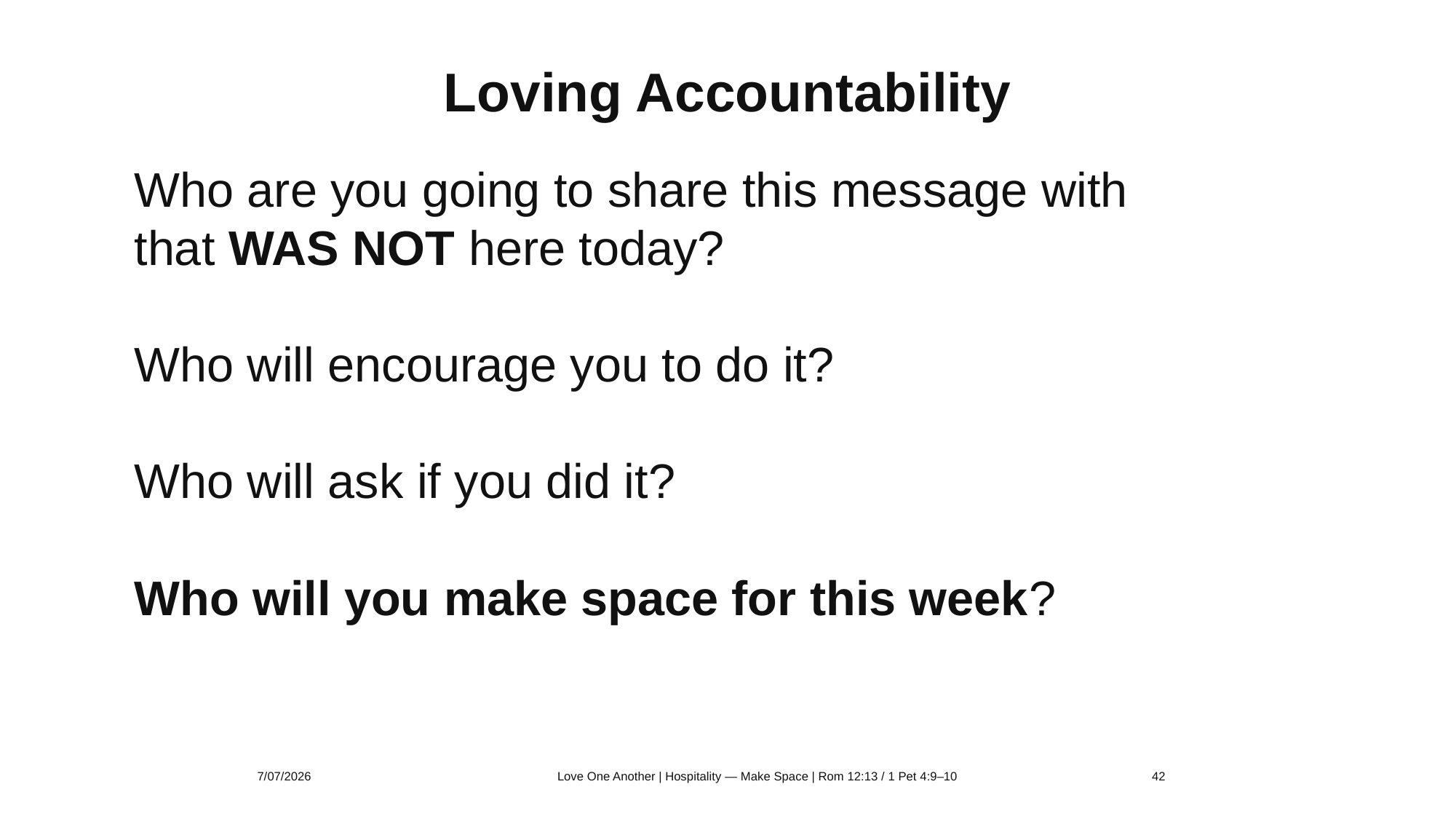

Loving Accountability
Who are you going to share this message with
that WAS NOT here today?

Who will encourage you to do it?

Who will ask if you did it?

Who will you make space for this week?
7/07/2026
Love One Another | Hospitality — Make Space | Rom 12:13 / 1 Pet 4:9–10
42